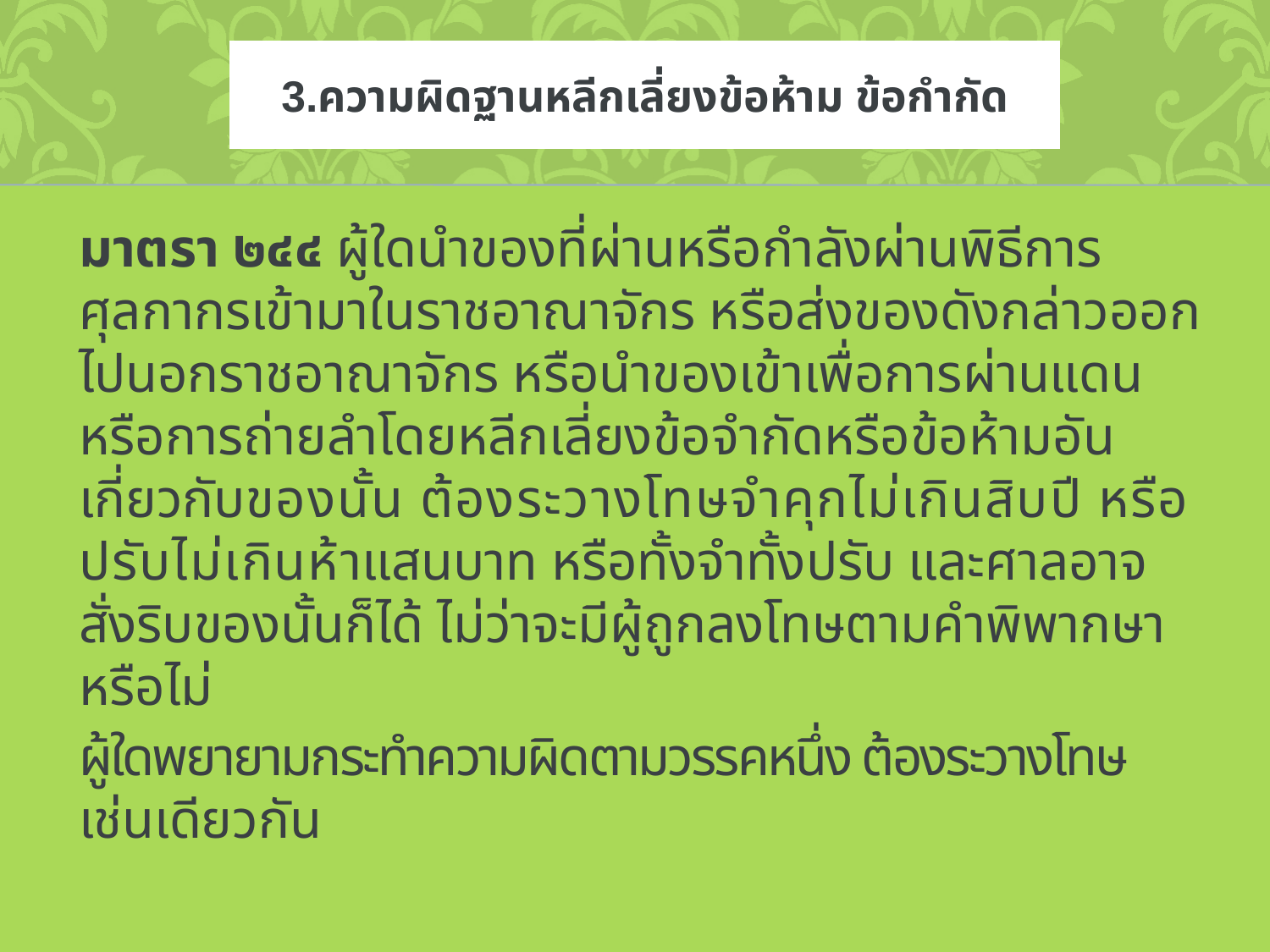

# 3.ความผิดฐานหลีกเลี่ยงข้อห้าม ข้อกำกัด
	มาตรา ๒๔๔ ผู้ใดนำของที่ผ่านหรือกำลังผ่านพิธีการศุลกากรเข้ามาในราชอาณาจักร หรือส่งของดังกล่าวออกไปนอกราชอาณาจักร หรือนำของเข้าเพื่อการผ่านแดน หรือการถ่ายลำโดยหลีกเลี่ยงข้อจำกัดหรือข้อห้ามอันเกี่ยวกับของนั้น ต้องระวางโทษจำคุกไม่เกินสิบปี หรือปรับไม่เกินห้าแสนบาท หรือทั้งจำทั้งปรับ และศาลอาจสั่งริบของนั้นก็ได้ ไม่ว่าจะมีผู้ถูกลงโทษตามคำพิพากษาหรือไม่
	ผู้ใดพยายามกระทำความผิดตามวรรคหนึ่ง ต้องระวางโทษเช่นเดียวกัน